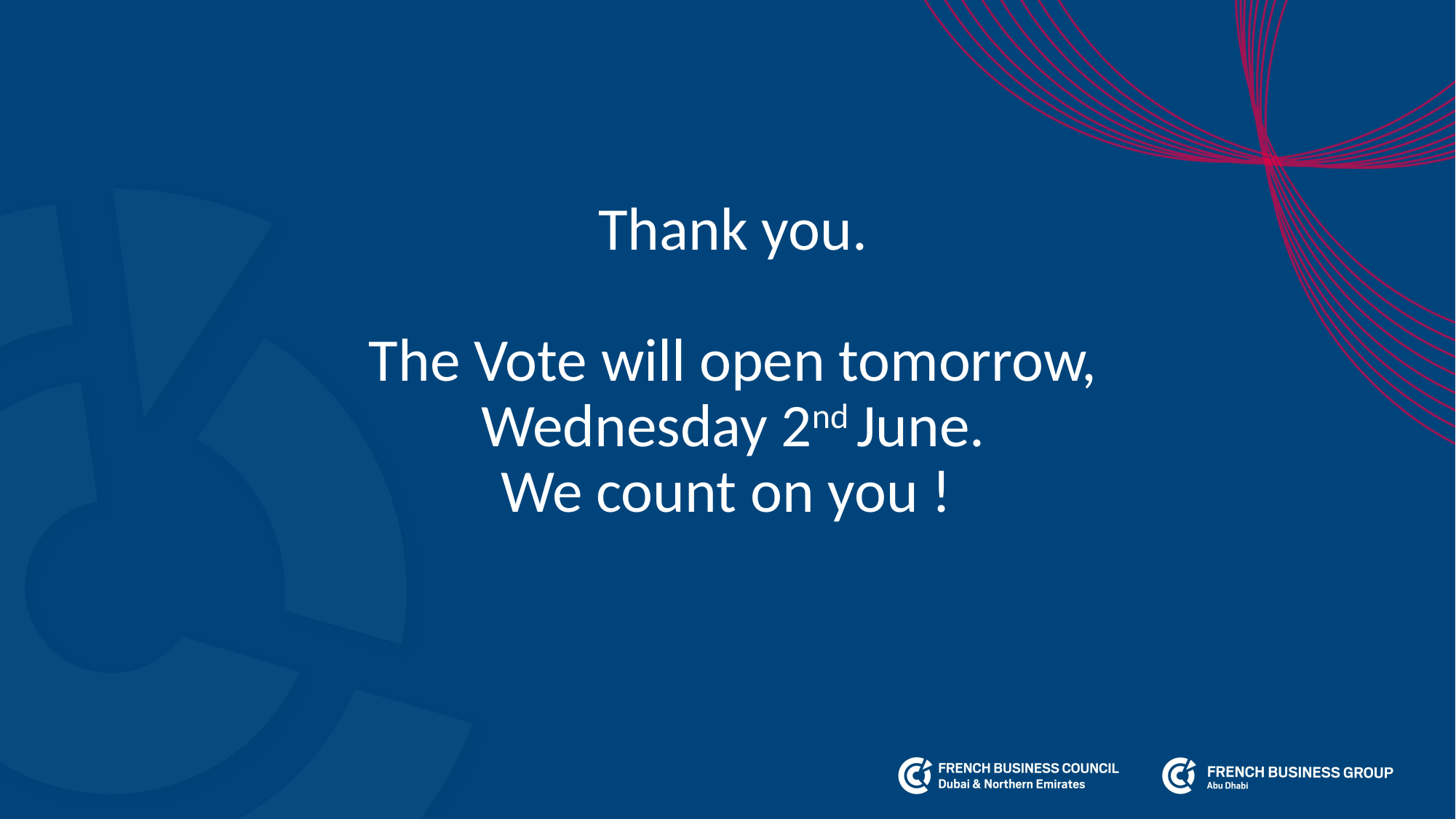

# Thank you. The Vote will open tomorrow, Wednesday 2nd June. We count on you !